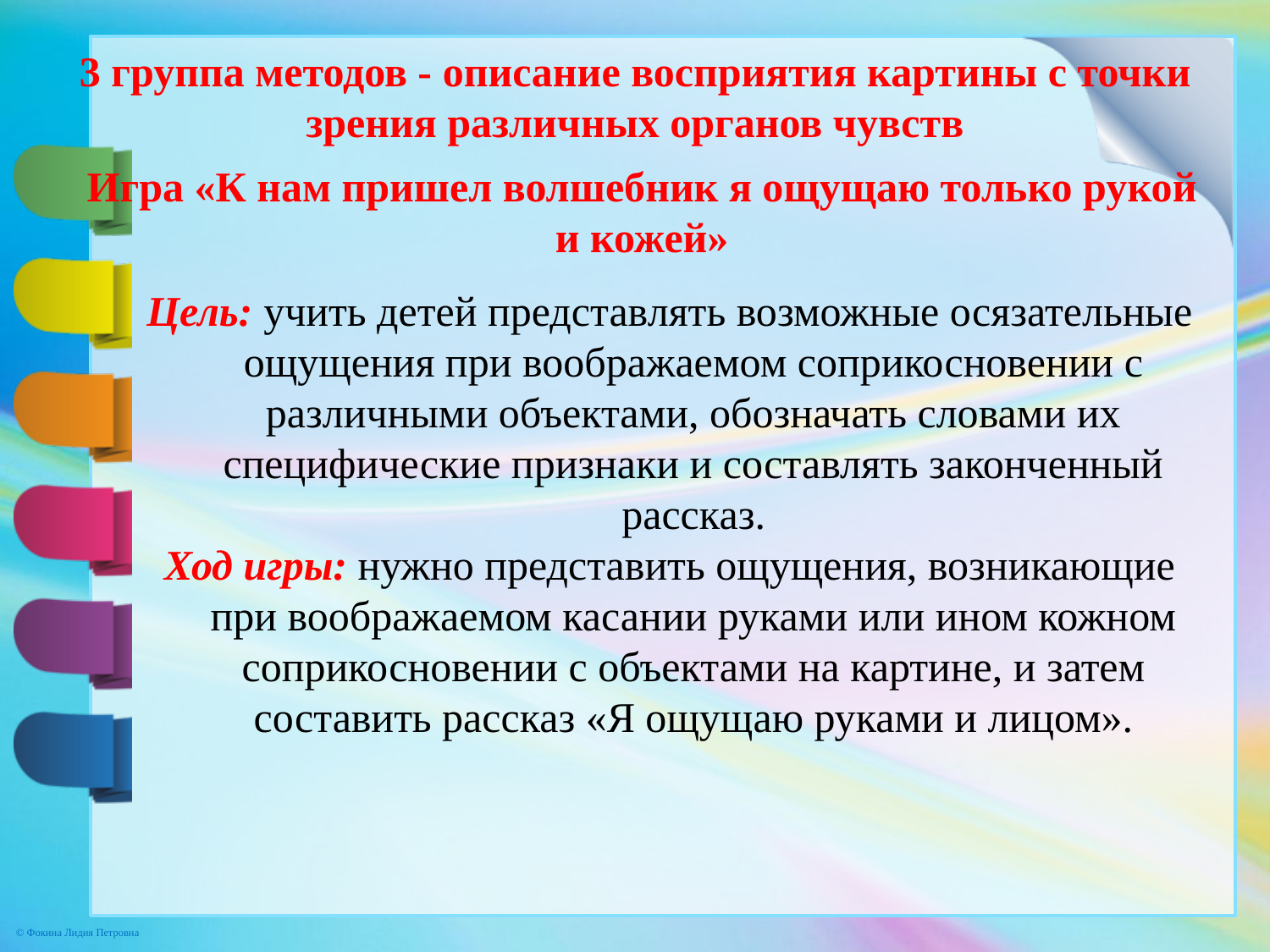

# 3 группа методов - описание восприятия картины с точки зрения различных органов чувств

Игра «К нам пришел волшебник я ощущаю только рукой и кожей»
Цель: учить детей представлять возможные осязательные ощущения при воображаемом соприкосновении с различными объектами, обозначать словами их специфические признаки и составлять законченный рассказ.
Ход игры: нужно представить ощущения, возникающие при воображаемом касании руками или ином кожном соприкосновении с объектами на картине, и затем составить рассказ «Я ощущаю руками и лицом».